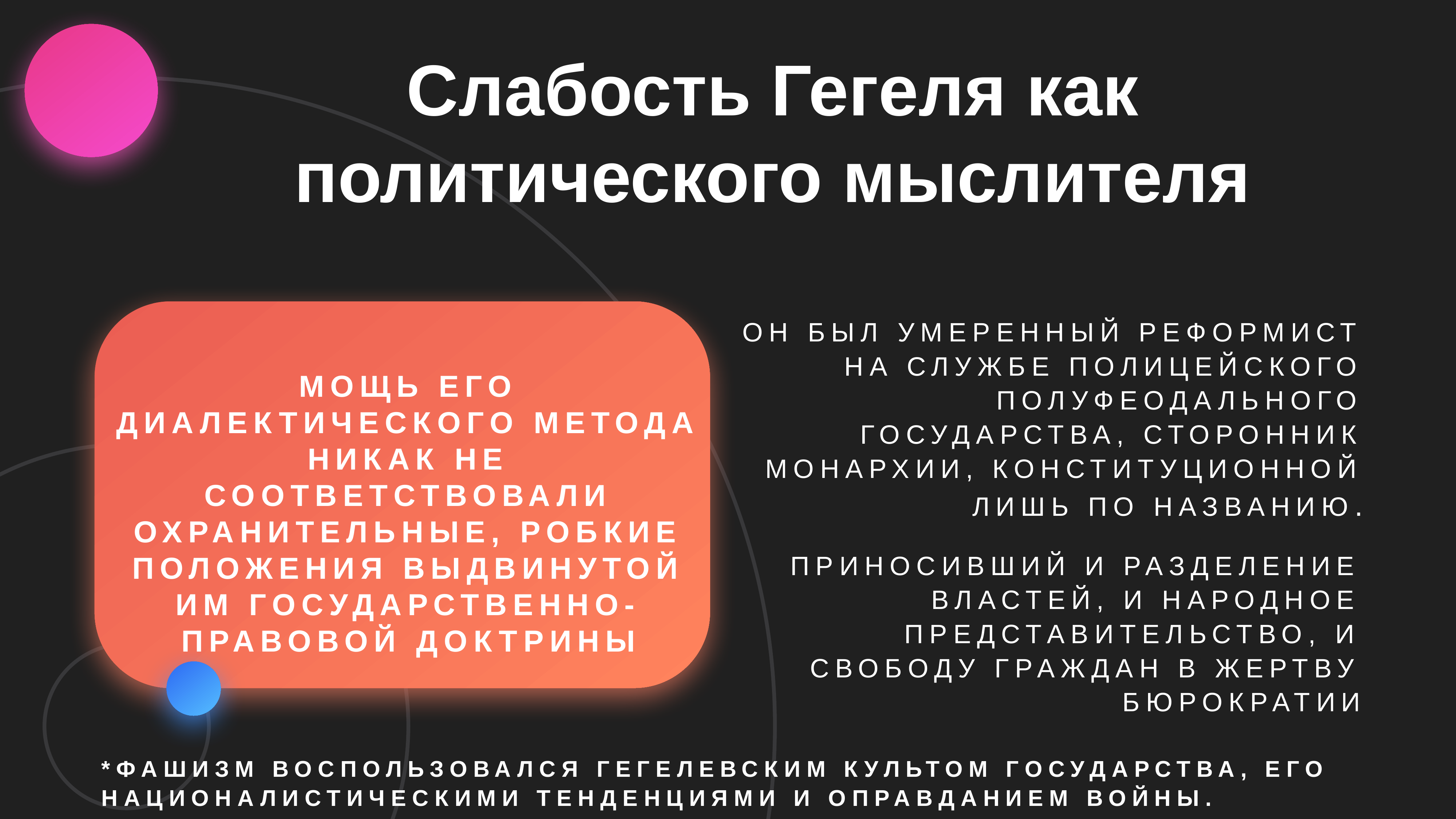

Слабость Гегеля как политического мыслителя

Он был умеренный реформист на службе полицейского полуфеодального государства, сторонник монархии, конституционной лишь по названию.
Мощь его диалектического метода никак не соответствовали охранительные, робкие положения выдвинутой им государственно-правовой доктрины

Приносивший и разделение властей, и народное представительство, и свободу граждан в жертву бюрократии

*Фашизм воспользовался гегелевским культом государства, его националистическими тенденциями и оправданием войны.